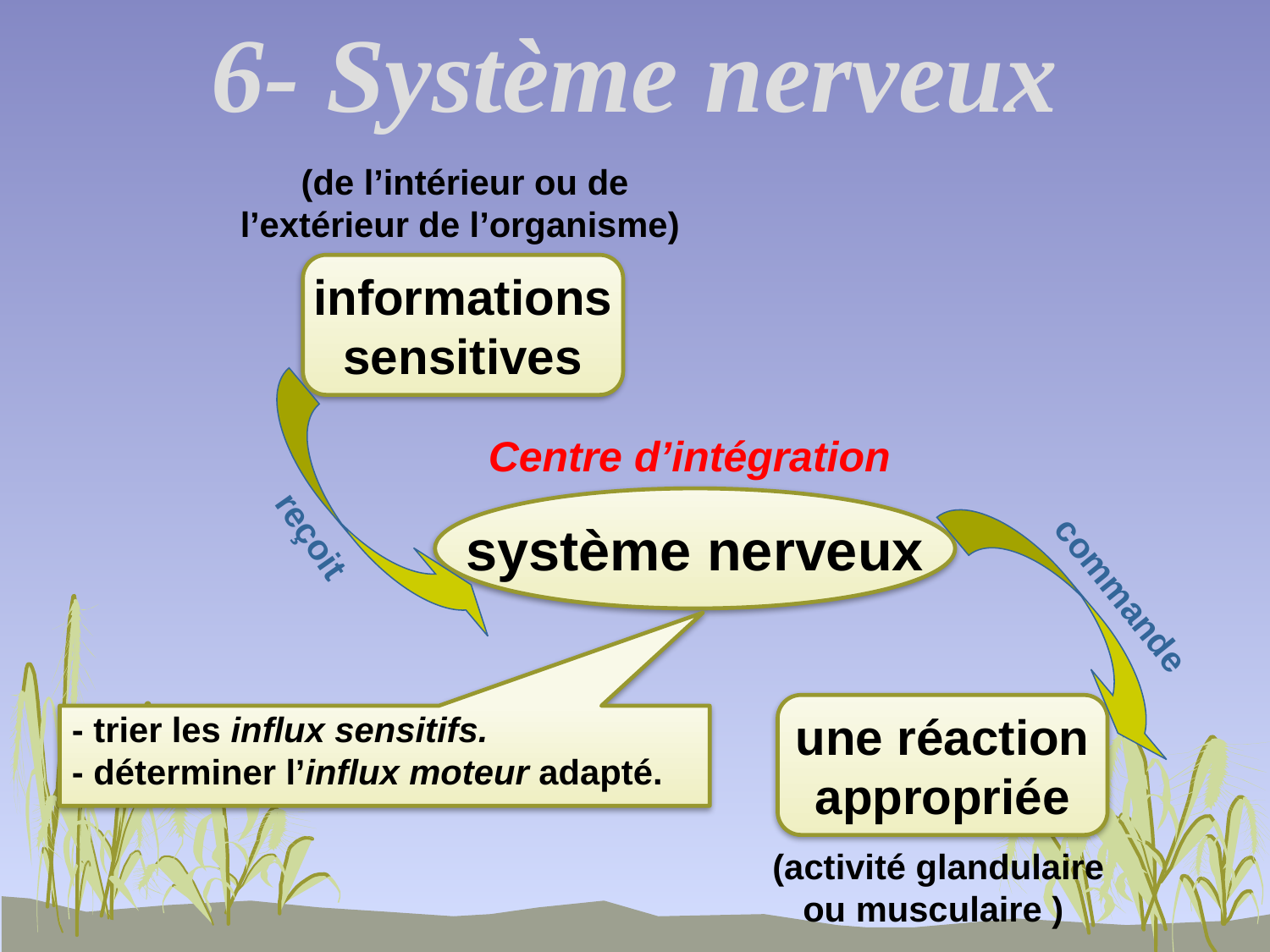

6- Système nerveux
(de l’intérieur ou de l’extérieur de l’organisme)
informations
sensitives

reçoit
Centre d’intégration
commande

système nerveux
une réaction
appropriée
 - trier les influx sensitifs.
 - déterminer l’influx moteur adapté.
(activité glandulaire ou musculaire )